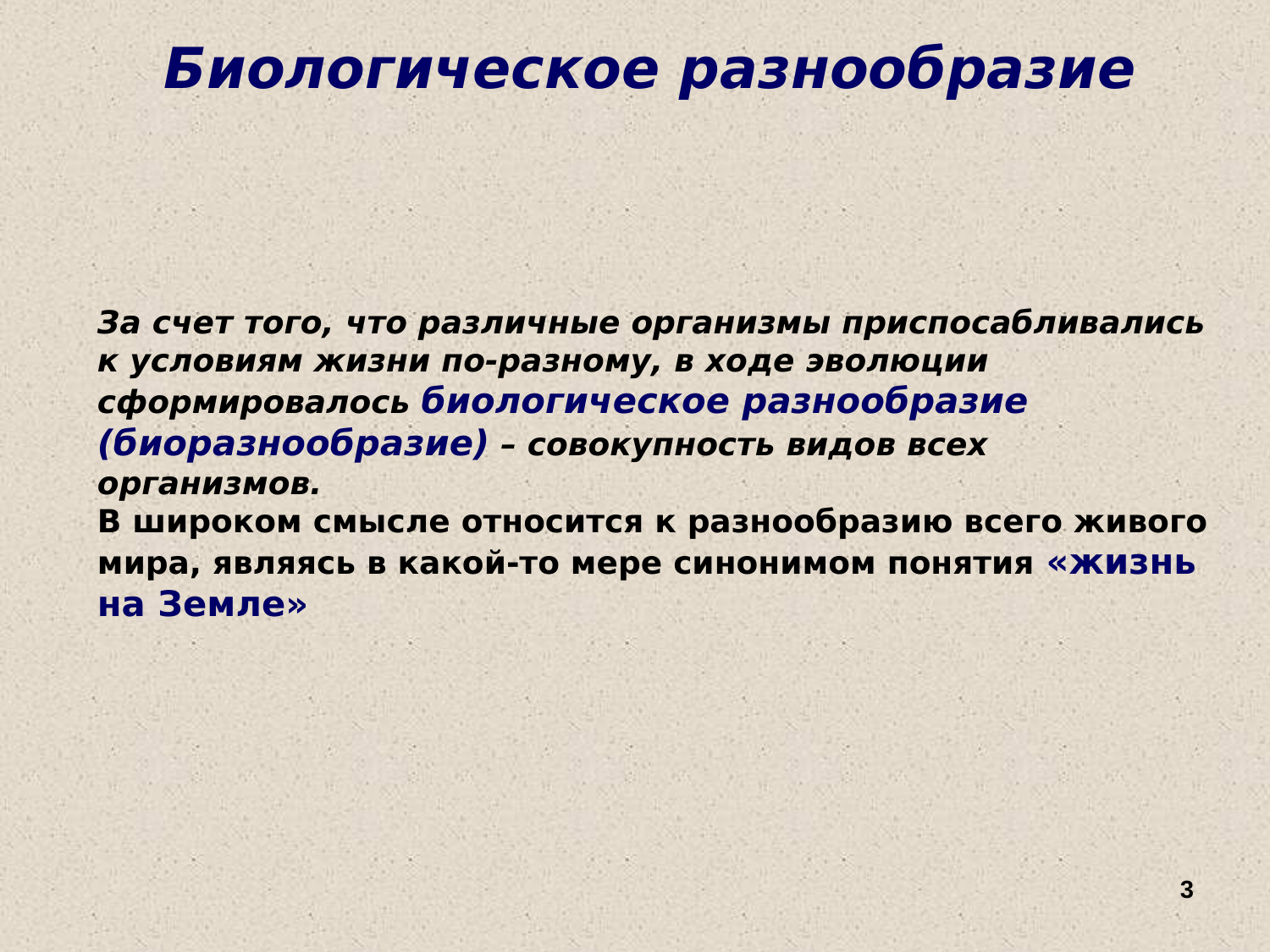

Биологическое разнообразие
За счет того, что различные организмы приспосабливались к условиям жизни по-разному, в ходе эволюции сформировалось биологическое разнообразие (биоразнообразие) – совокупность видов всех организмов.
В широком смысле относится к разнообразию всего живого мира, являясь в какой-то мере синонимом понятия «жизнь на Земле»

3